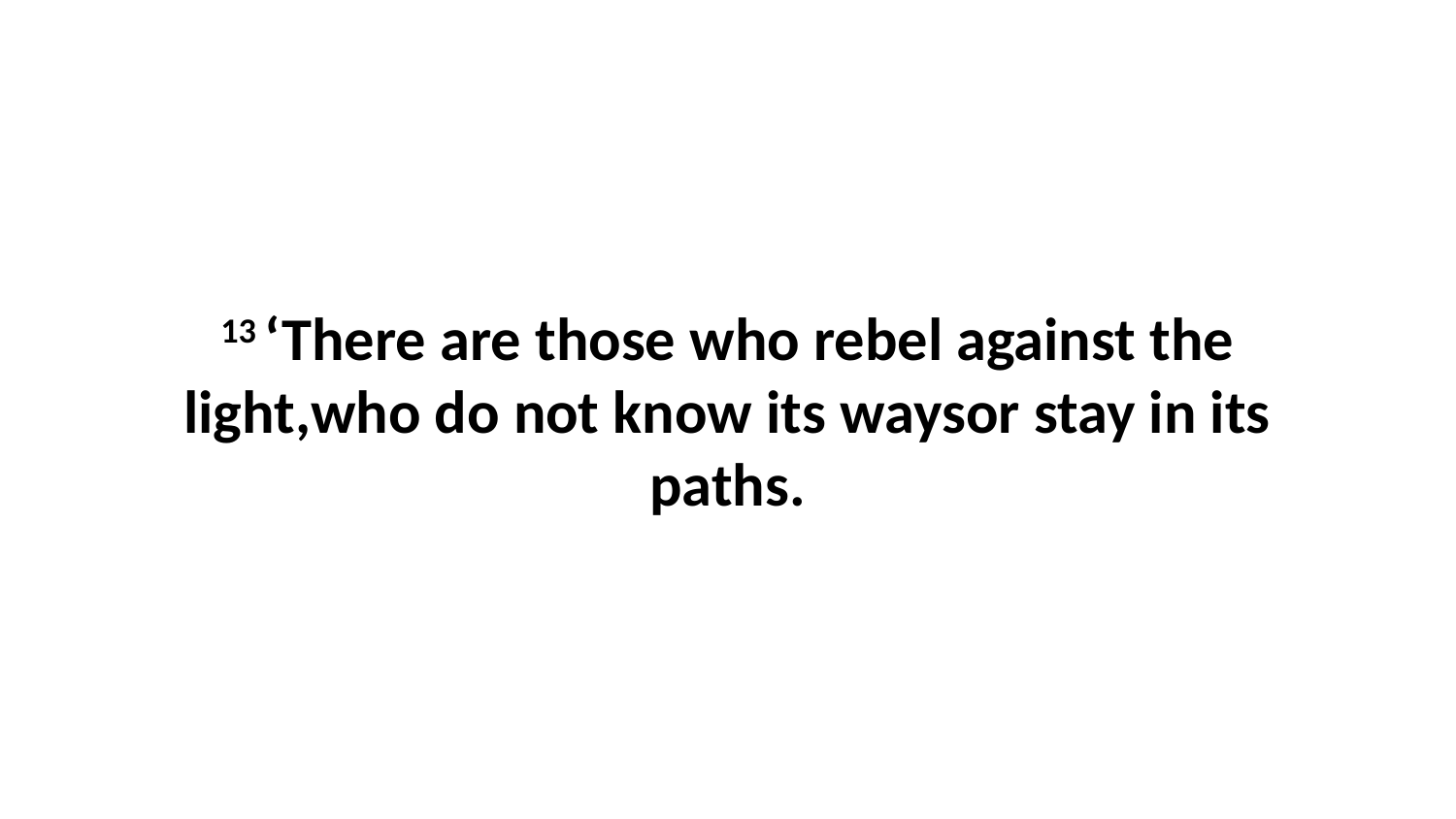

13 ‘There are those who rebel against the light,who do not know its waysor stay in its paths.